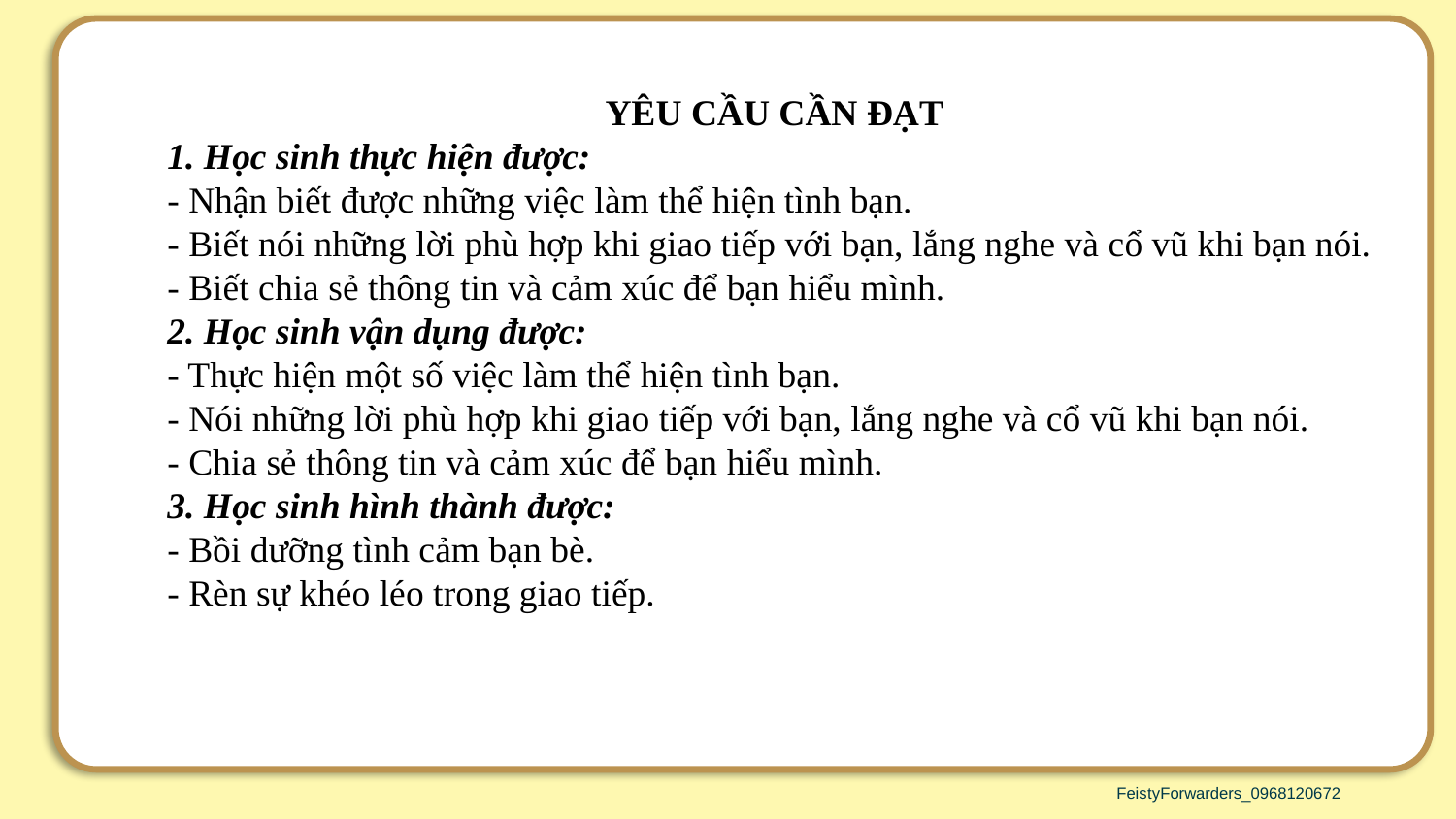

YÊU CẦU CẦN ĐẠT
1. Học sinh thực hiện được:
- Nhận biết được những việc làm thể hiện tình bạn.
- Biết nói những lời phù hợp khi giao tiếp với bạn, lắng nghe và cổ vũ khi bạn nói.
- Biết chia sẻ thông tin và cảm xúc để bạn hiểu mình.
2. Học sinh vận dụng được:
- Thực hiện một số việc làm thể hiện tình bạn.
- Nói những lời phù hợp khi giao tiếp với bạn, lắng nghe và cổ vũ khi bạn nói.
- Chia sẻ thông tin và cảm xúc để bạn hiểu mình.
3. Học sinh hình thành được:
- Bồi dưỡng tình cảm bạn bè.
- Rèn sự khéo léo trong giao tiếp.